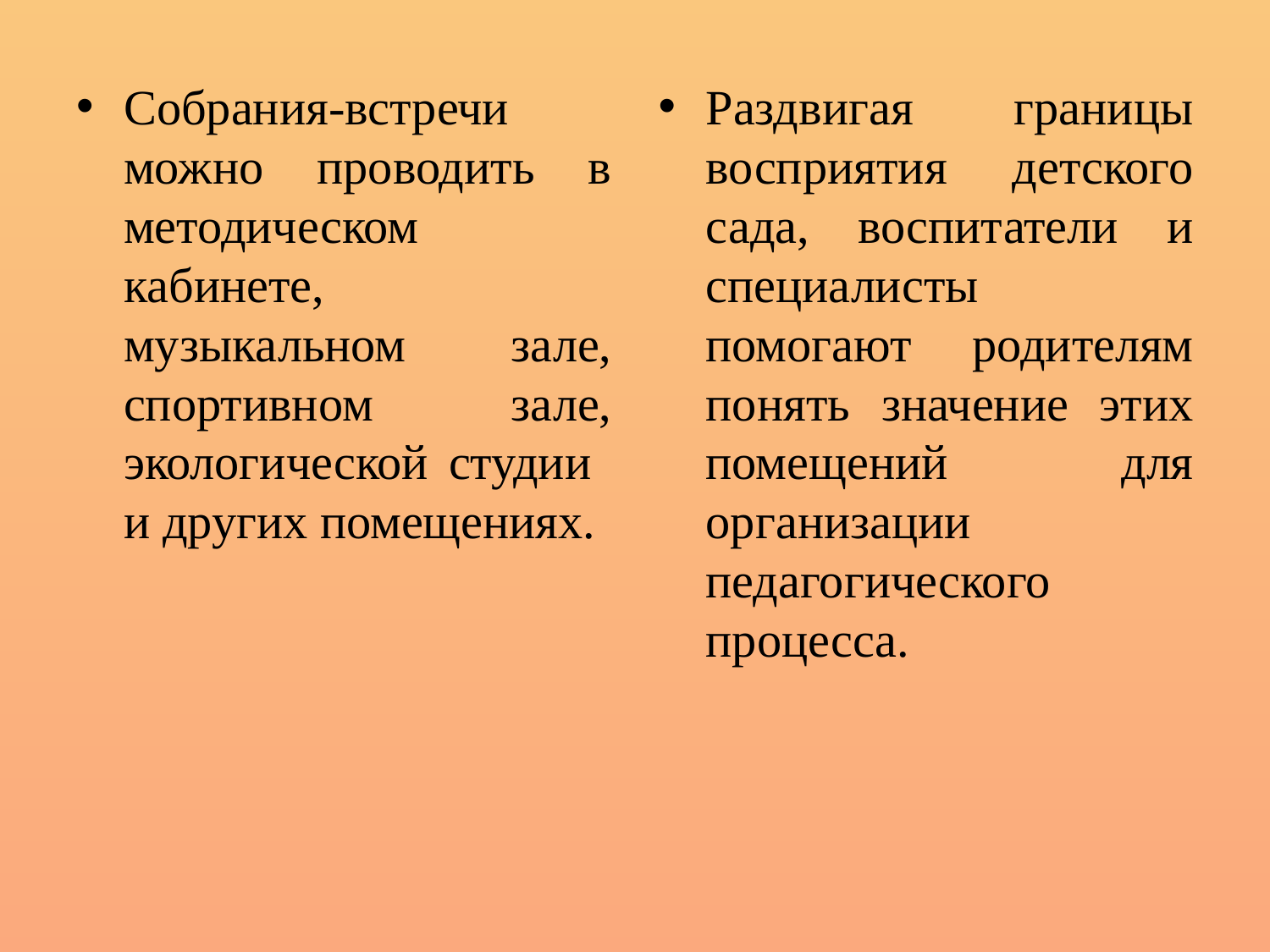

Собрания-встречи можно проводить в методическом кабинете, музыкальном зале, спортивном зале, экологической студии
и других помещениях.

Раздвигая границы восприятия детского сада, воспитатели и специалисты помогают родителям понять значение этих помещений для организации педагогического процесса.